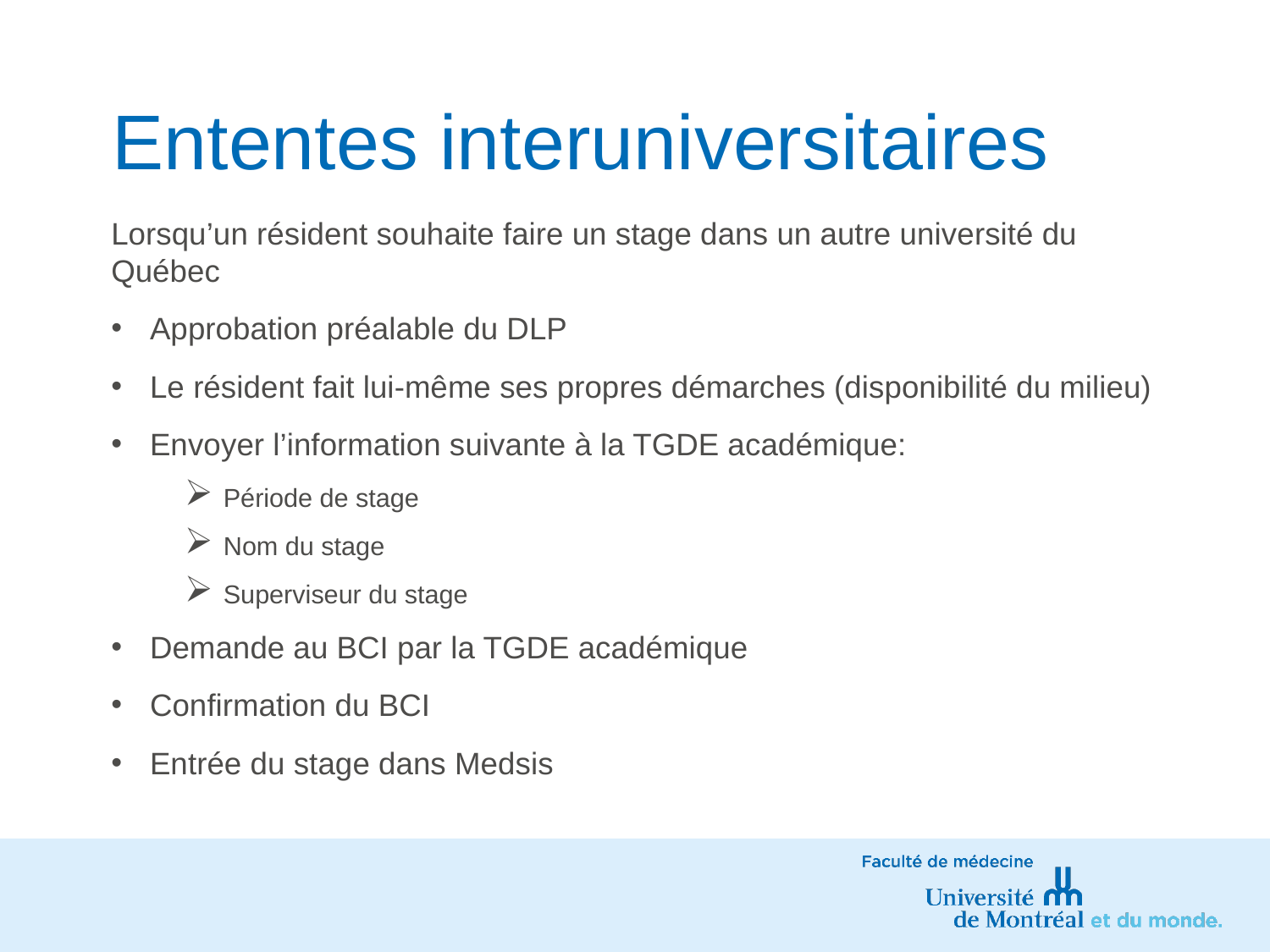

# Ententes interuniversitaires
Lorsqu’un résident souhaite faire un stage dans un autre université du Québec
Approbation préalable du DLP
Le résident fait lui-même ses propres démarches (disponibilité du milieu)
Envoyer l’information suivante à la TGDE académique:
Période de stage
Nom du stage
Superviseur du stage
Demande au BCI par la TGDE académique
Confirmation du BCI
Entrée du stage dans Medsis